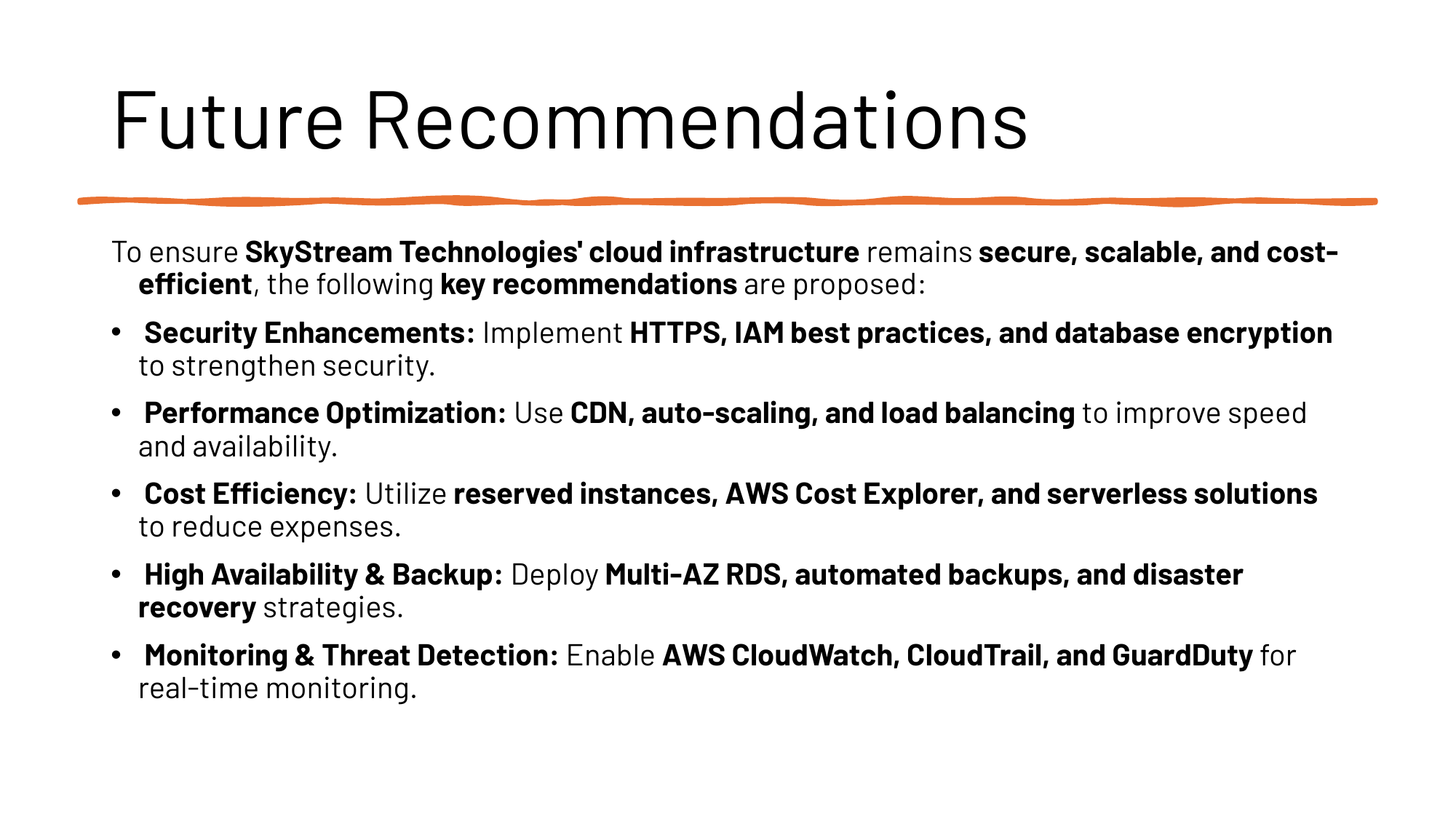

# Future Recommendations

To ensure SkyStream Technologies' cloud infrastructure remains secure, scalable, and cost-efficient, the following key recommendations are proposed:
 Security Enhancements: Implement HTTPS, IAM best practices, and database encryption to strengthen security.
 Performance Optimization: Use CDN, auto-scaling, and load balancing to improve speed and availability.
 Cost Efficiency: Utilize reserved instances, AWS Cost Explorer, and serverless solutions to reduce expenses.
 High Availability & Backup: Deploy Multi-AZ RDS, automated backups, and disaster recovery strategies.
 Monitoring & Threat Detection: Enable AWS CloudWatch, CloudTrail, and GuardDuty for real-time monitoring.